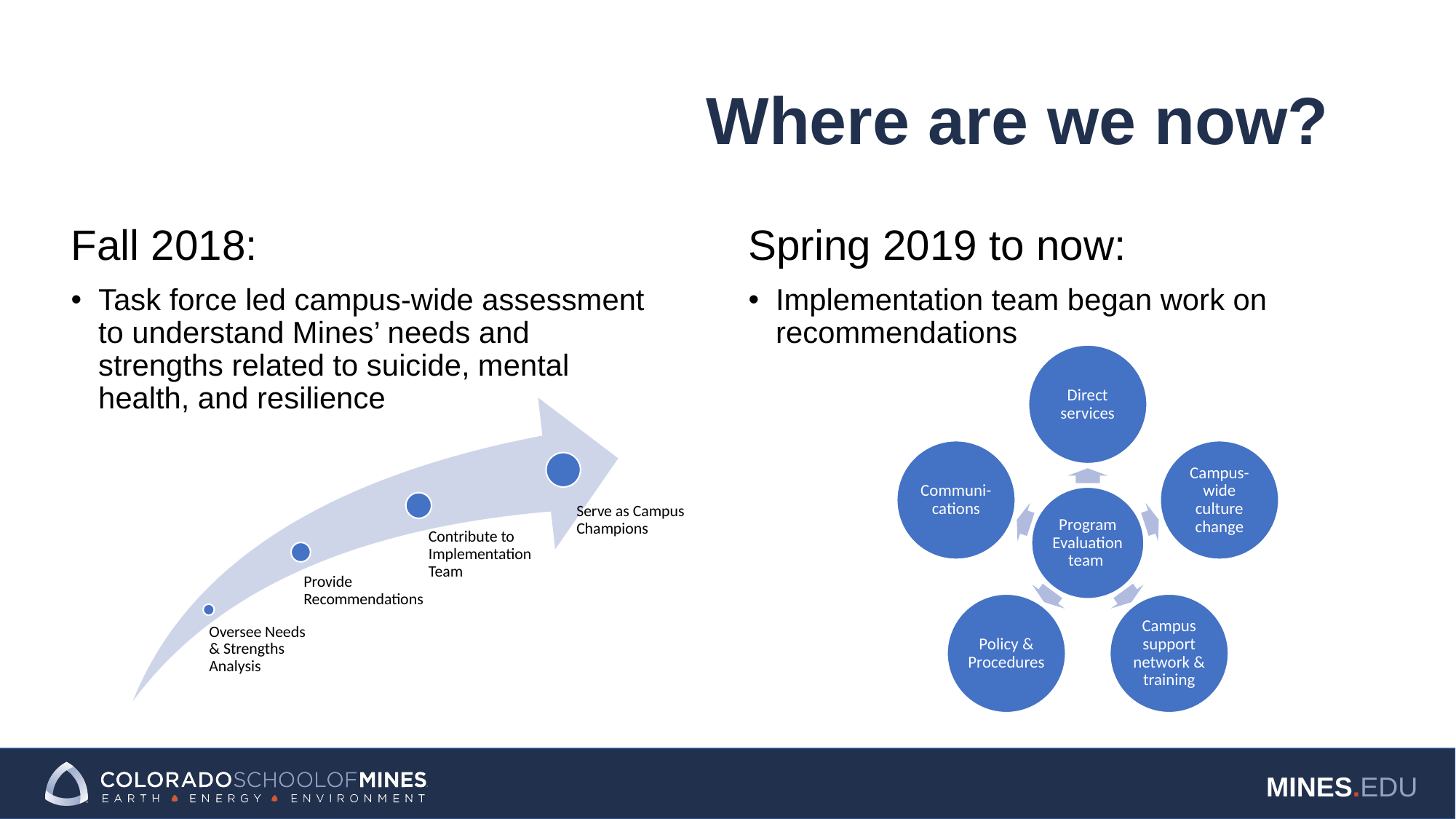

# Where are we now?
Fall 2018:
Task force led campus-wide assessment to understand Mines’ needs and strengths related to suicide, mental health, and resilience

Spring 2019 to now:
Implementation team began work on recommendations

Program Evaluation team

Direct services

Campus-wide culture change

Campus support network & training

Policy & Procedures

Communi-cations

Serve as Campus Champions

Contribute to Implementation Team

Provide Recommendations

Oversee Needs & Strengths Analysis